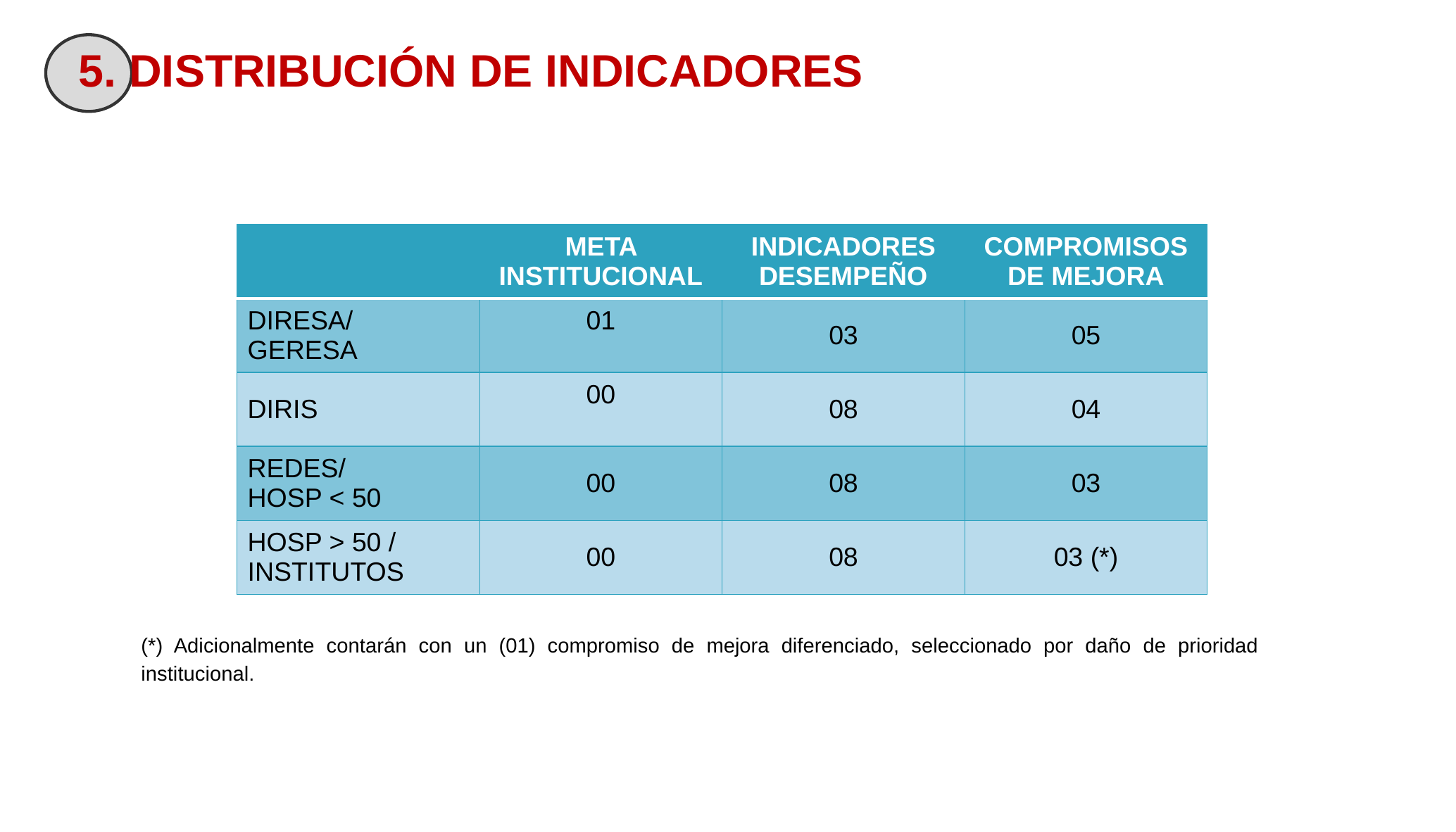

DIRECCIÓN DE MONITOREO Y EVALUACIÓN DE LA GESTIÓN EN SALUD

5. DISTRIBUCIÓN DE INDICADORES
|  | META INSTITUCIONAL | INDICADORES DESEMPEÑO | COMPROMISOS DE MEJORA |
| --- | --- | --- | --- |
| DIRESA/ GERESA | 01 | 03 | 05 |
| DIRIS | 00 | 08 | 04 |
| REDES/ HOSP < 50 | 00 | 08 | 03 |
| HOSP > 50 / INSTITUTOS | 00 | 08 | 03 (\*) |
(*) Adicionalmente contarán con un (01) compromiso de mejora diferenciado, seleccionado por daño de prioridad institucional.